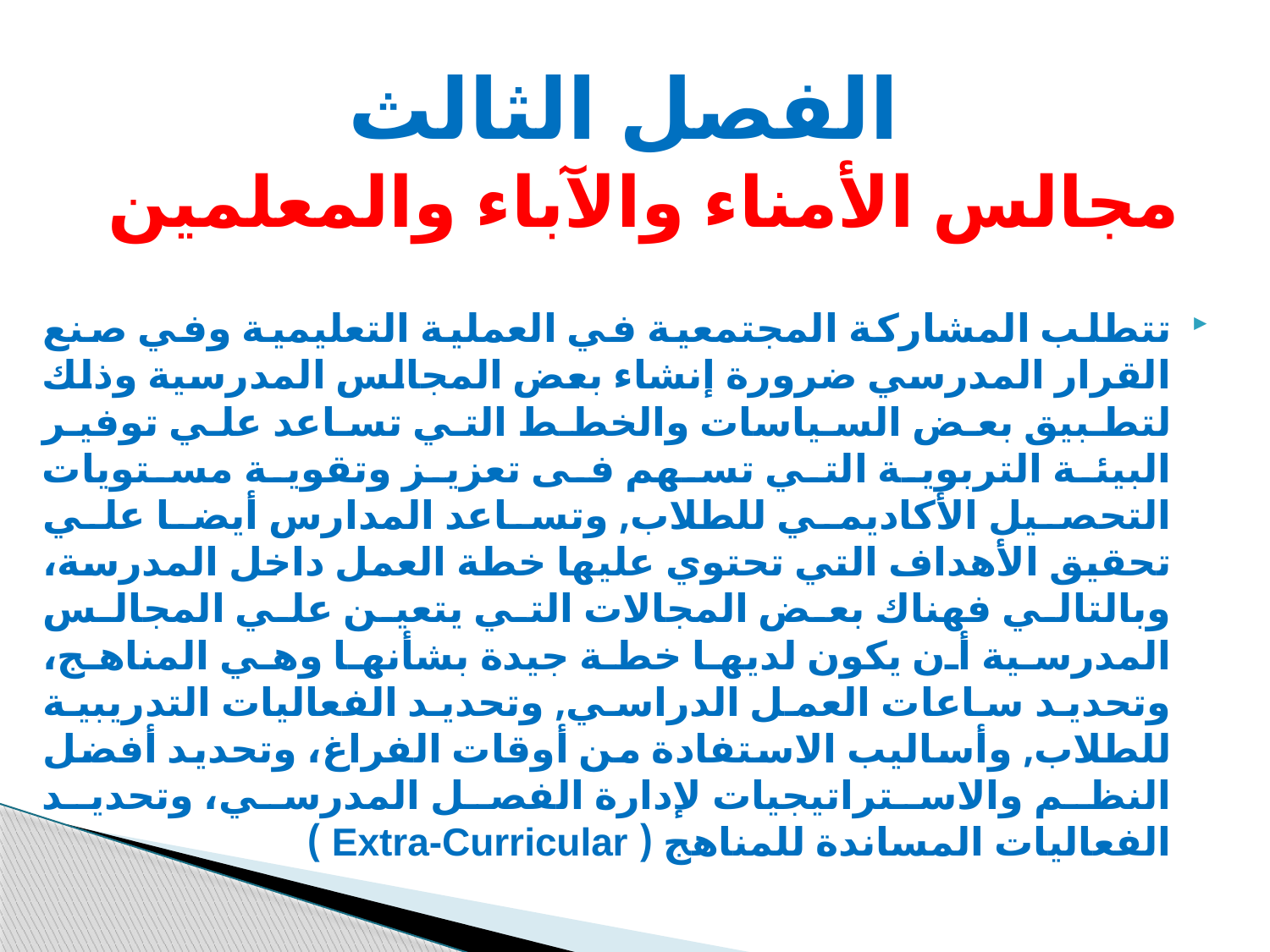

# الفصل الثالث مجالس الأمناء والآباء والمعلمين
تتطلب المشاركة المجتمعية في العملية التعليمية وفي صنع القرار المدرسي ضرورة إنشاء بعض المجالس المدرسية وذلك لتطبيق بعض السياسات والخطط التي تساعد علي توفير البيئة التربوية التي تسهم فى تعزيز وتقوية مستويات التحصيل الأكاديمي للطلاب, وتساعد المدارس أيضا علي تحقيق الأهداف التي تحتوي عليها خطة العمل داخل المدرسة، وبالتالي فهناك بعض المجالات التي يتعين علي المجالس المدرسية أن يكون لديها خطة جيدة بشأنها وهي المناهج، وتحديد ساعات العمل الدراسي, وتحديد الفعاليات التدريبية للطلاب, وأساليب الاستفادة من أوقات الفراغ، وتحديد أفضل النظم والاستراتيجيات لإدارة الفصل المدرسي، وتحديد الفعاليات المساندة للمناهج ( Extra-Curricular )